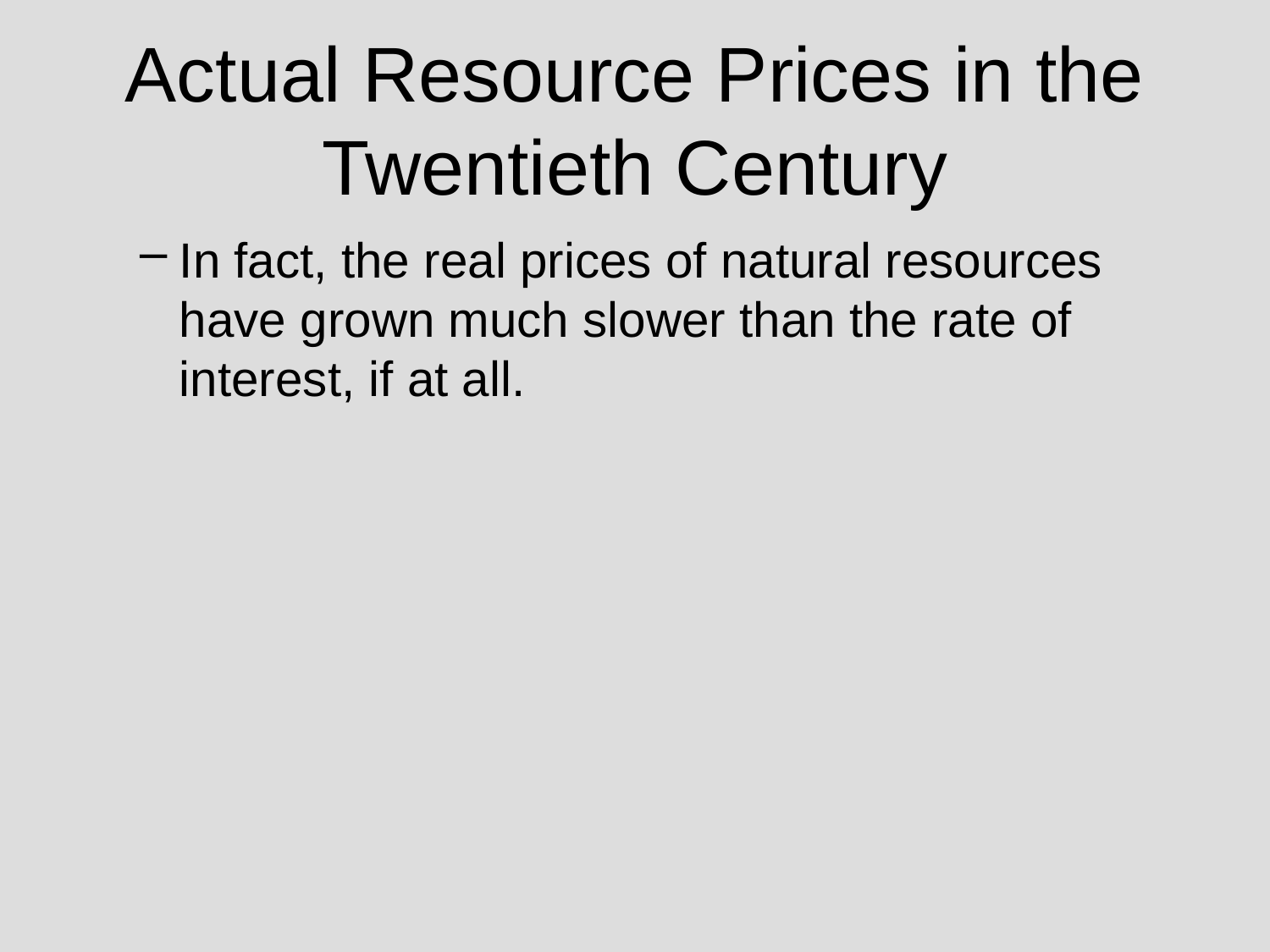

# Actual Resource Prices in the Twentieth Century
In fact, the real prices of natural resources have grown much slower than the rate of interest, if at all.